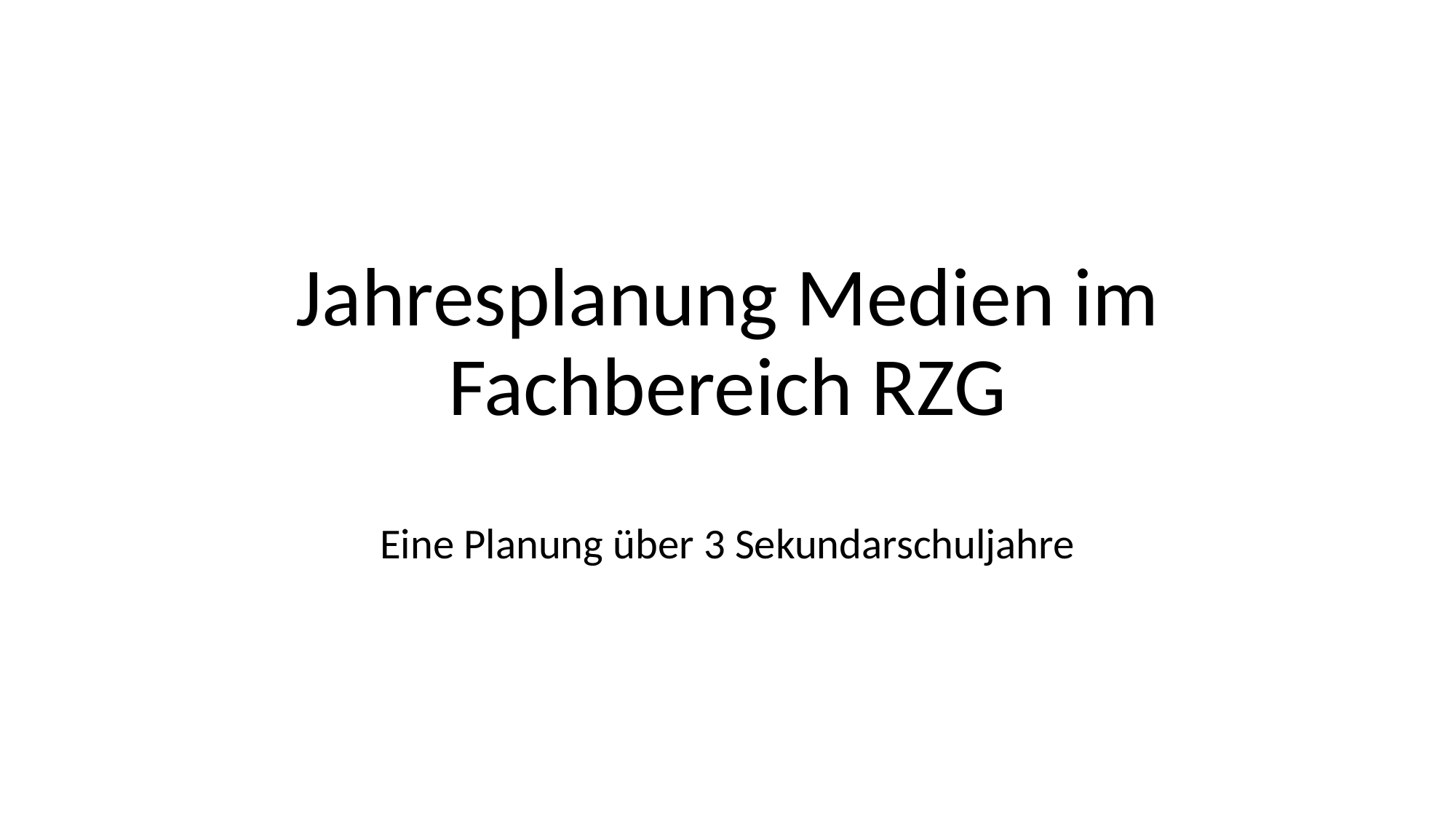

# Jahresplanung Medien im Fachbereich RZG Eine Planung über 3 Sekundarschuljahre